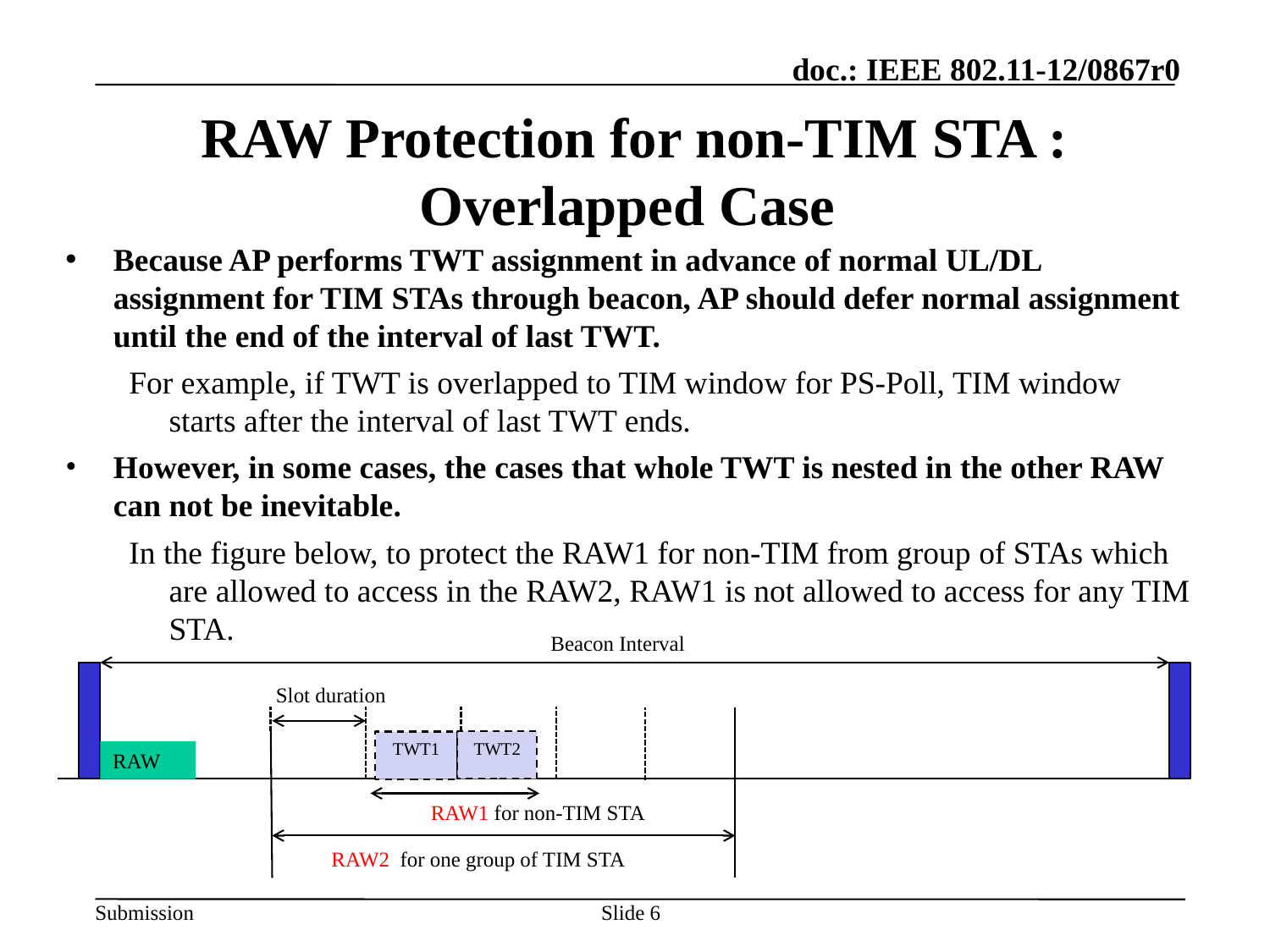

# RAW Protection for non-TIM STA : Overlapped Case
Because AP performs TWT assignment in advance of normal UL/DL assignment for TIM STAs through beacon, AP should defer normal assignment until the end of the interval of last TWT.
For example, if TWT is overlapped to TIM window for PS-Poll, TIM window starts after the interval of last TWT ends.
However, in some cases, the cases that whole TWT is nested in the other RAW can not be inevitable.
In the figure below, to protect the RAW1 for non-TIM from group of STAs which are allowed to access in the RAW2, RAW1 is not allowed to access for any TIM STA.
Beacon Interval

Slot duration
TWT2
TWT1
RAW
RAW1 for non-TIM STA
RAW2  for one group of TIM STA
Slide 6